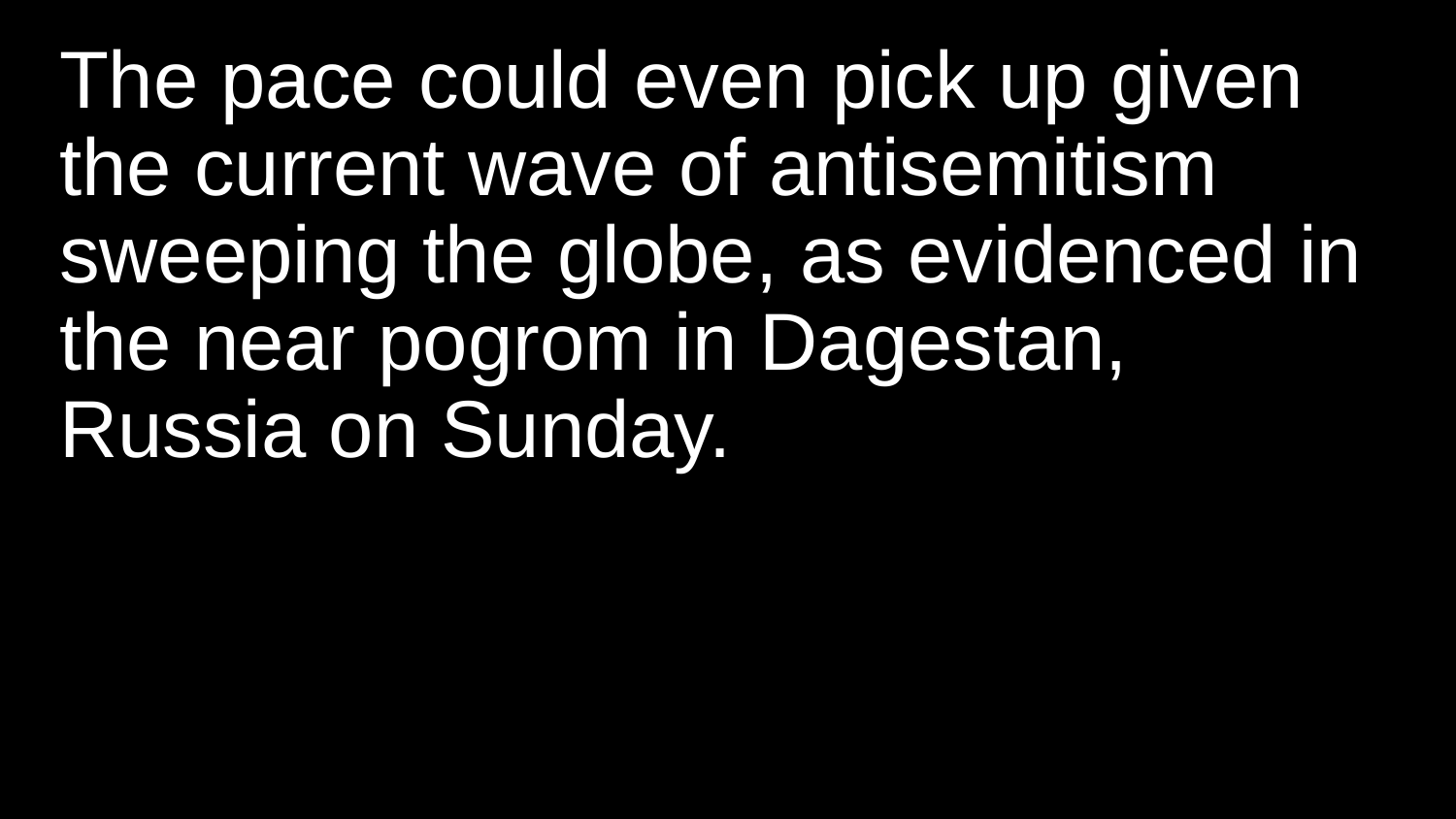

The pace could even pick up given the current wave of antisemitism sweeping the globe, as evidenced in the near pogrom in Dagestan, Russia on Sunday.